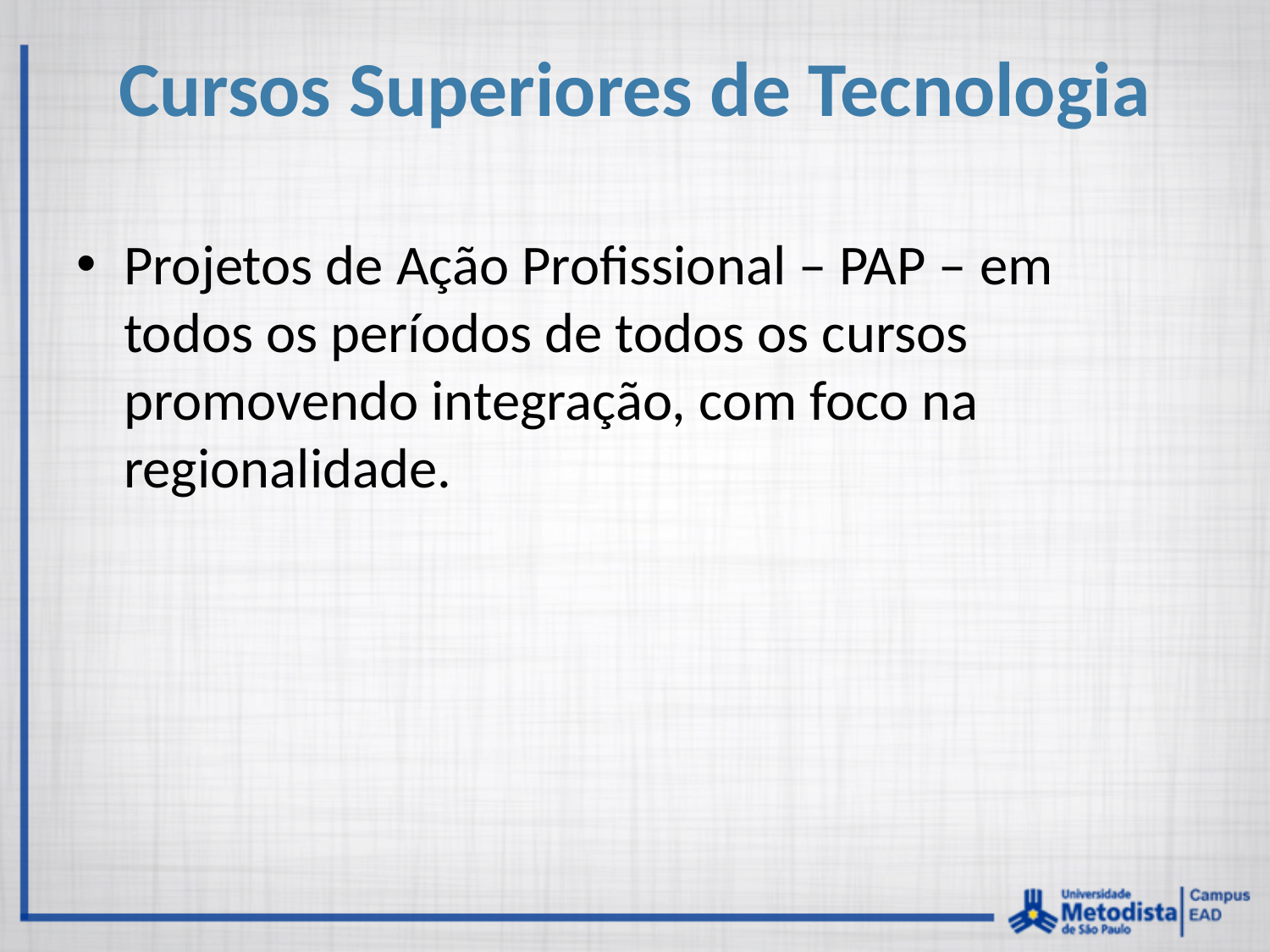

# Cursos Superiores de Tecnologia
Projetos de Ação Profissional – PAP – em todos os períodos de todos os cursos promovendo integração, com foco na regionalidade.